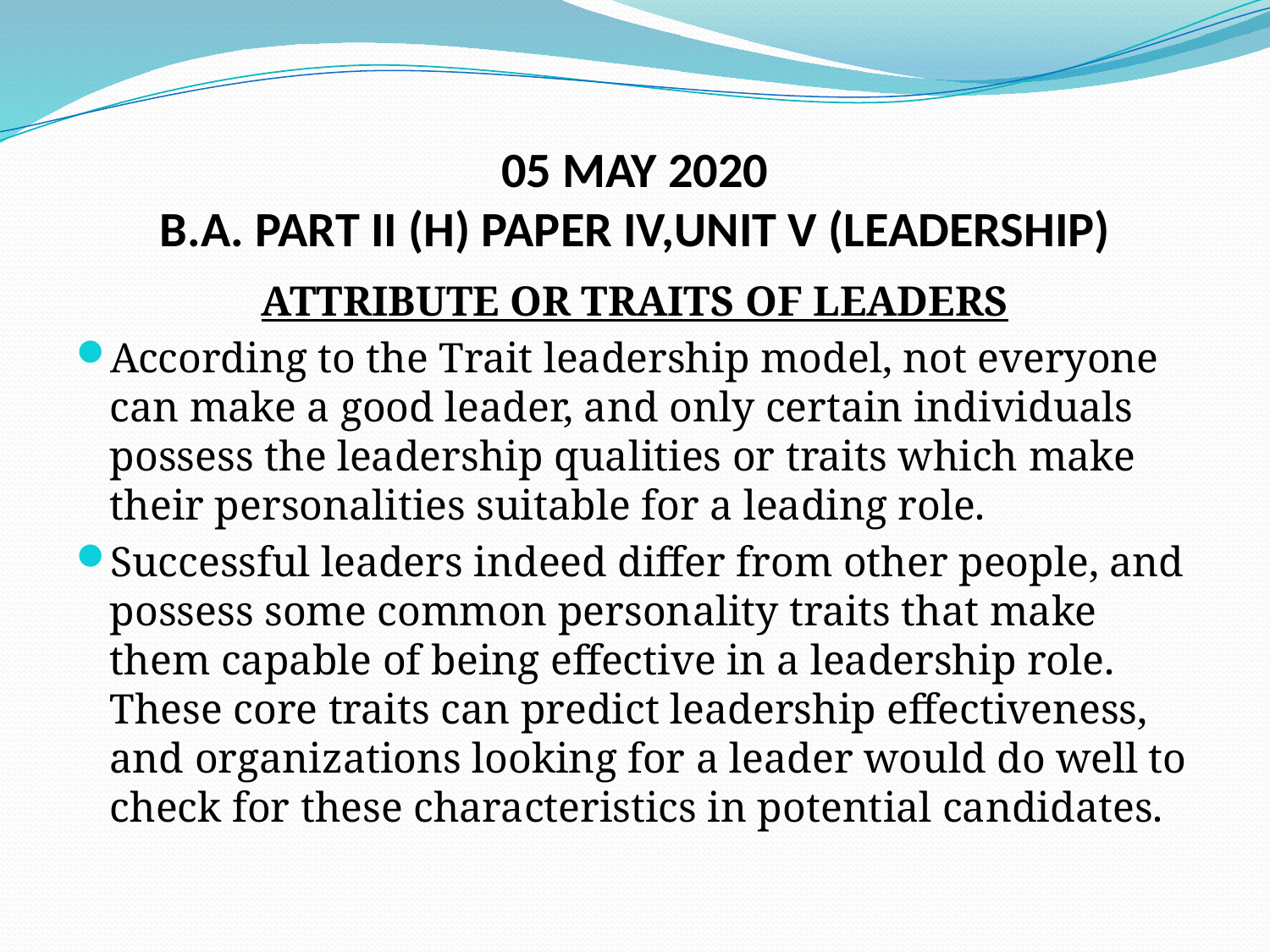

# 05 MAY 2020 B.A. PART II (H) PAPER IV,UNIT V (LEADERSHIP)
ATTRIBUTE OR TRAITS OF LEADERS
According to the Trait leadership model, not everyone can make a good leader, and only certain individuals possess the leadership qualities or traits which make their personalities suitable for a leading role.
Successful leaders indeed differ from other people, and possess some common personality traits that make them capable of being effective in a leadership role. These core traits can predict leadership effectiveness, and organizations looking for a leader would do well to check for these characteristics in potential candidates.